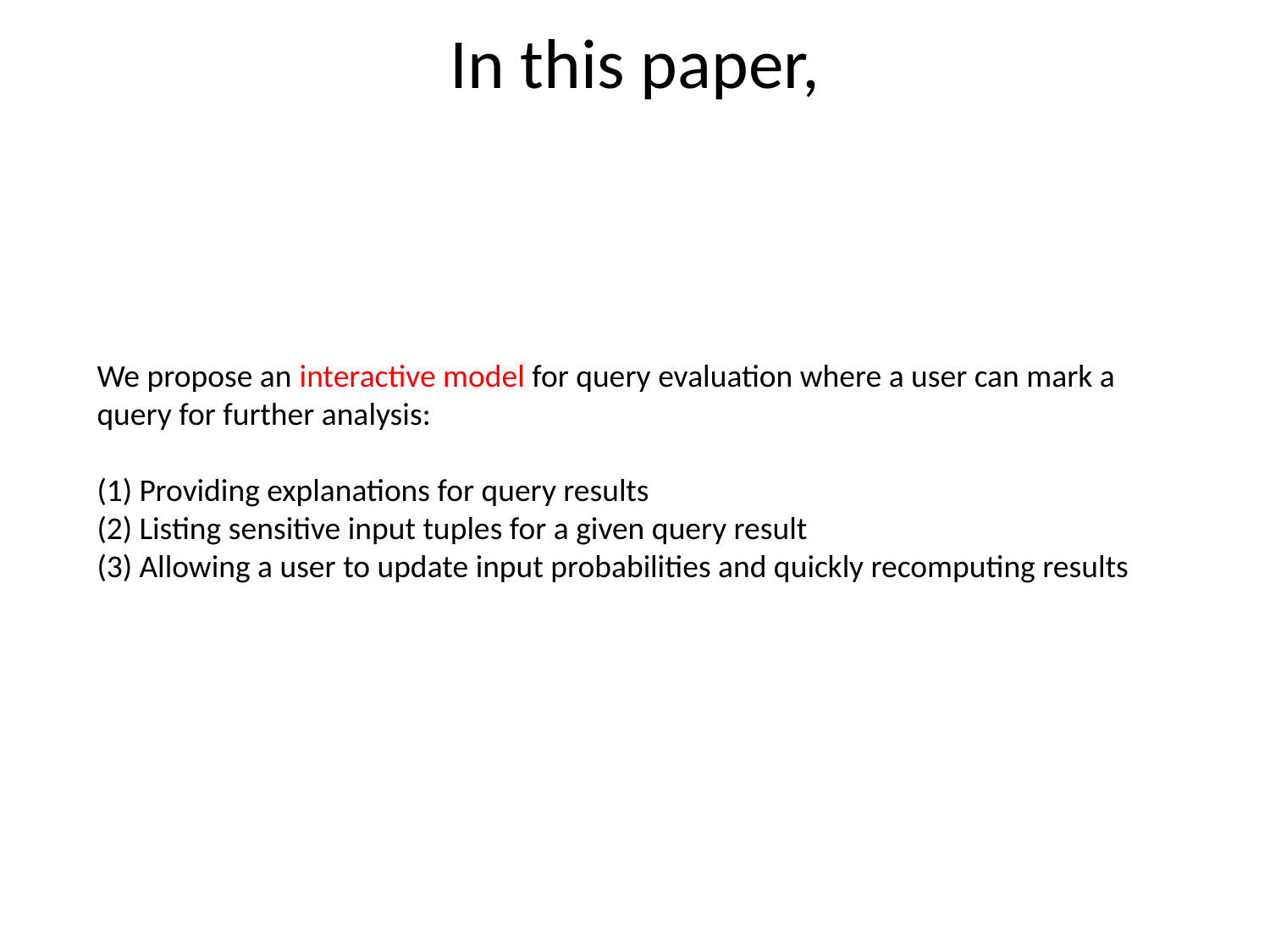

# In this paper,
We propose an interactive model for query evaluation where a user can mark a query for further analysis:

(1) Providing explanations for query results
(2) Listing sensitive input tuples for a given query result
(3) Allowing a user to update input probabilities and quickly recomputing results